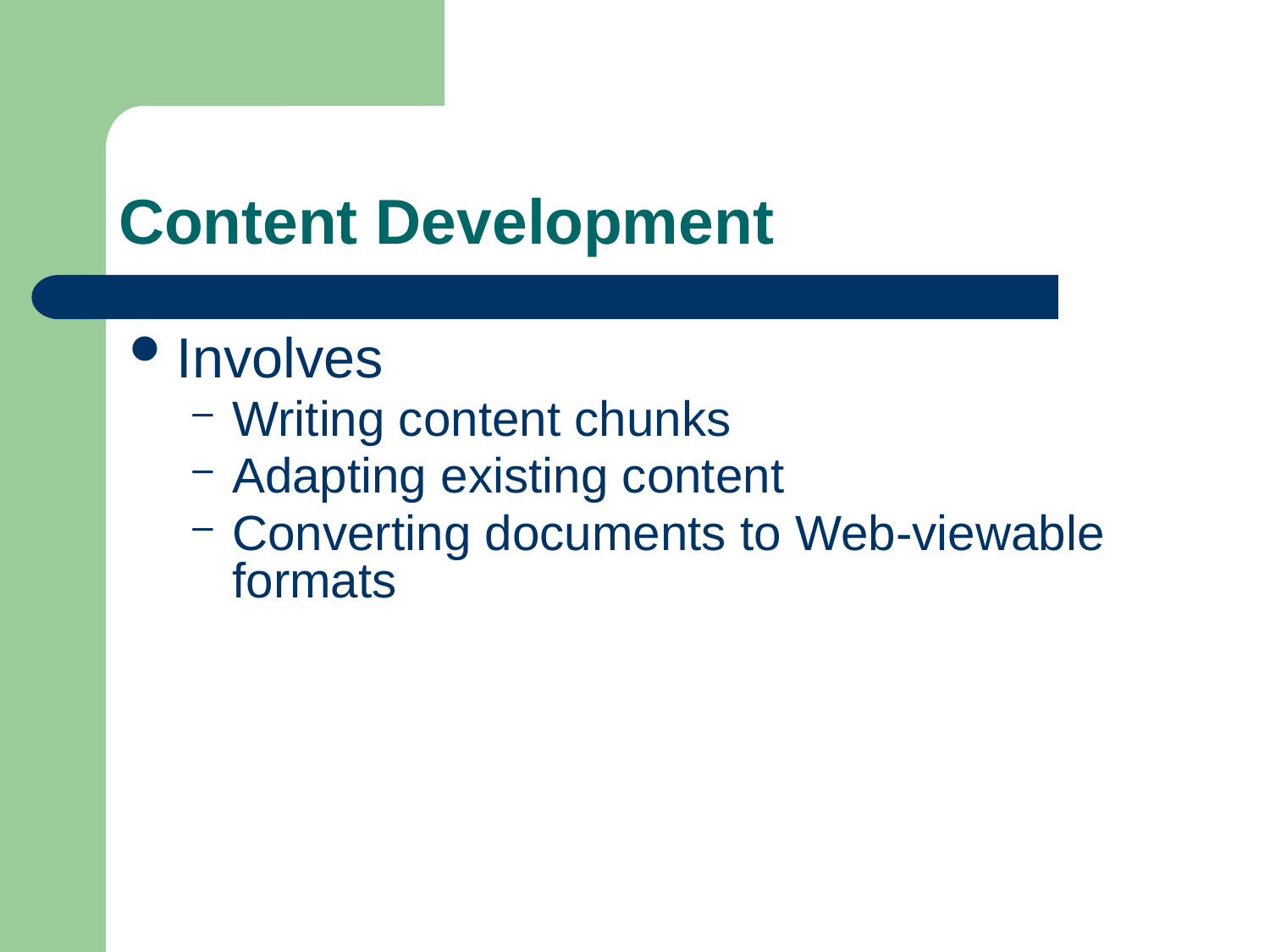

# Content Development
Involves
Writing content chunks
Adapting existing content
Converting documents to Web-viewable formats